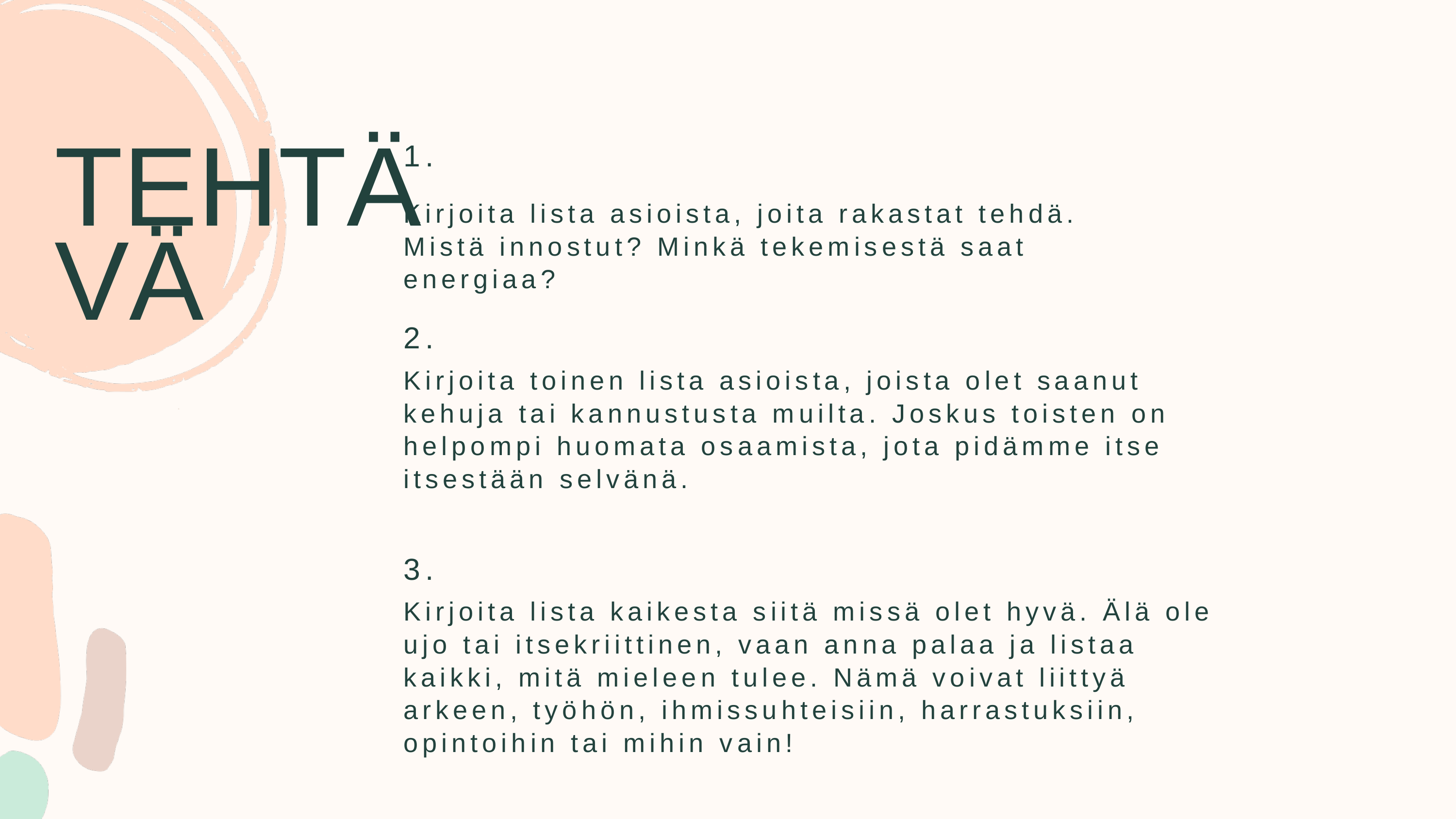

1.
TEHTÄVÄ
Kirjoita lista asioista, joita rakastat tehdä. Mistä innostut? Minkä tekemisestä saat energiaa?
2.

Kirjoita toinen lista asioista, joista olet saanut kehuja tai kannustusta muilta. Joskus toisten on helpompi huomata osaamista, jota pidämme itse itsestään selvänä.

3.
Kirjoita lista kaikesta siitä missä olet hyvä. Älä ole ujo tai itsekriittinen, vaan anna palaa ja listaa kaikki, mitä mieleen tulee. Nämä voivat liittyä arkeen, työhön, ihmissuhteisiin, harrastuksiin, opintoihin tai mihin vain!